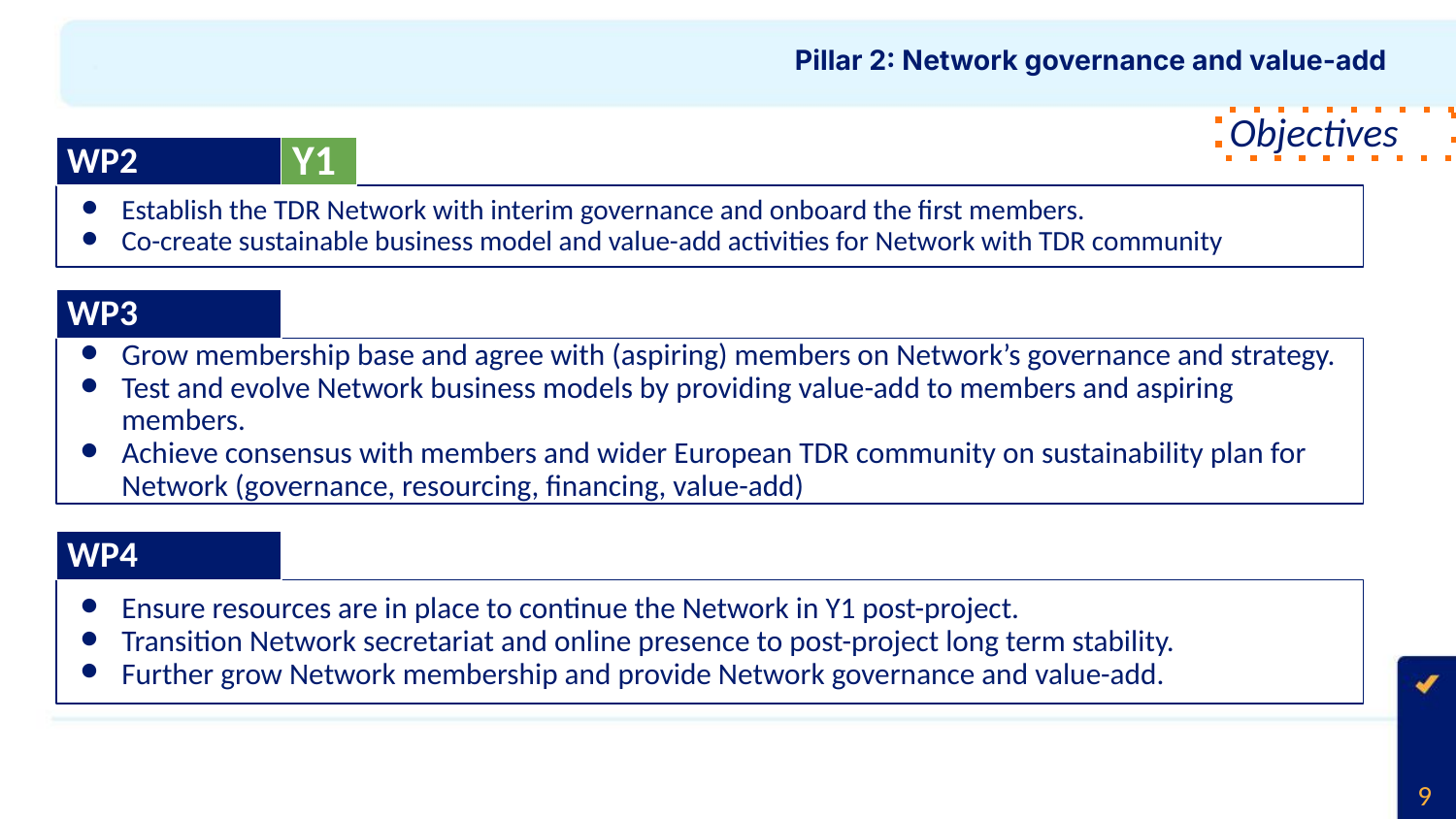

# Pillar 2: Network governance and value-add
Objectives
Y1
WP2
Establish the TDR Network with interim governance and onboard the first members.
Co-create sustainable business model and value-add activities for Network with TDR community
WP3
Grow membership base and agree with (aspiring) members on Network’s governance and strategy.
Test and evolve Network business models by providing value-add to members and aspiring members.
Achieve consensus with members and wider European TDR community on sustainability plan for Network (governance, resourcing, financing, value-add)
WP4
Ensure resources are in place to continue the Network in Y1 post-project.
Transition Network secretariat and online presence to post-project long term stability.
Further grow Network membership and provide Network governance and value-add.